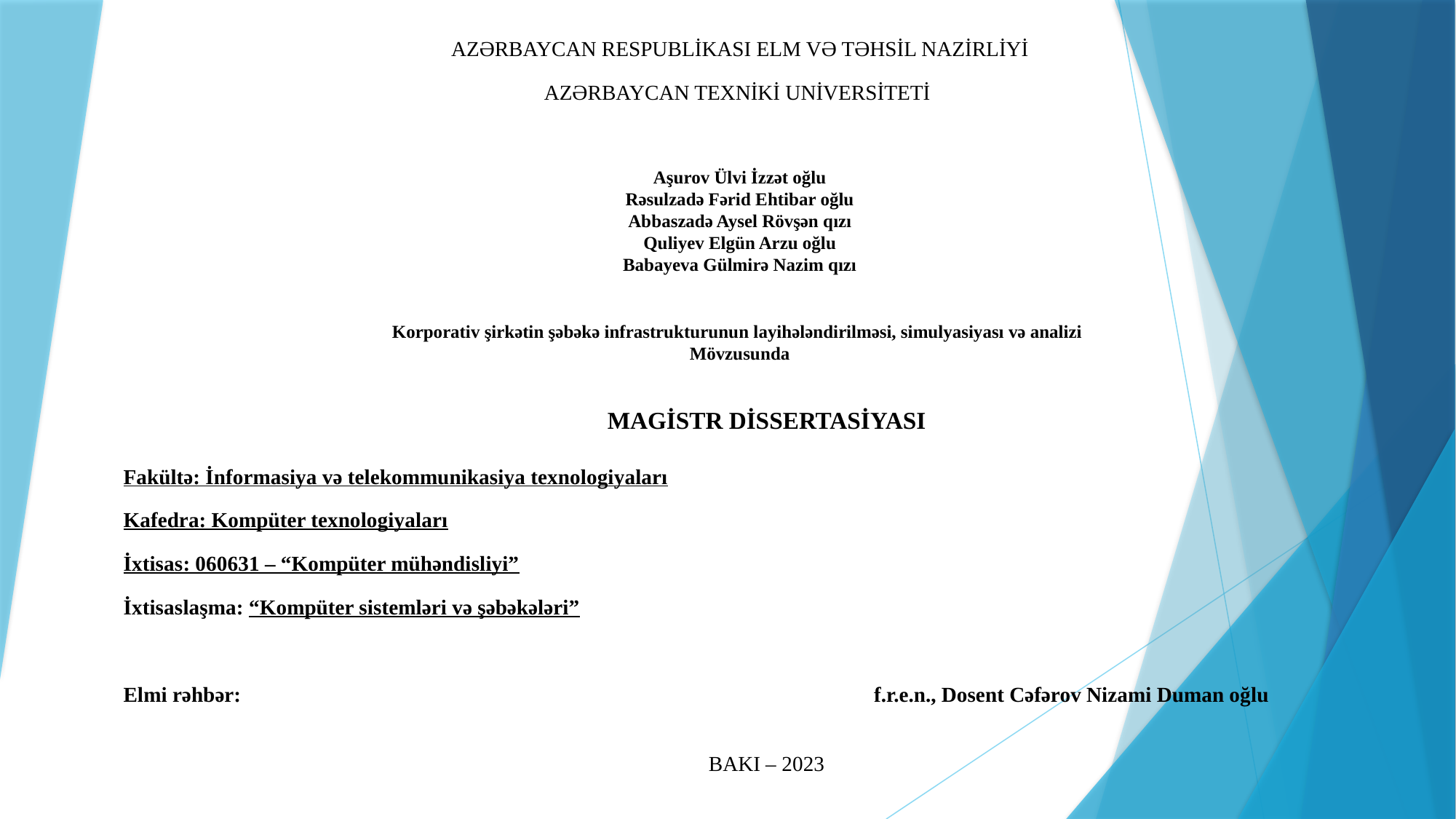

AZƏRBAYCAN RESPUBLİKASI ELM VƏ TƏHSİL NAZİRLİYİ
AZƏRBAYCAN TEXNİKİ UNİVERSİTETİ

Aşurov Ülvi İzzət oğlu
Rəsulzadə Fərid Ehtibar oğlu
Abbaszadə Aysel Rövşən qızı
Quliyev Elgün Arzu oğlu
Babayeva Gülmirə Nazim qızı

Korporativ şirkətin şəbəkə infrastrukturunun layihələndirilməsi, simulyasiyası və analizi
Mövzusunda

MAGİSTR DİSSERTASİYASI

Fakültə: İnformasiya və telekommunikasiya texnologiyaları
Kafedra: Kompüter texnologiyaları
İxtisas: 060631 – “Kompüter mühəndisliyi”
İxtisaslaşma: “Kompüter sistemləri və şəbəkələri”

Elmi rəhbər:                                                                                                                        f.r.e.n., Dosent Cəfərov Nizami Duman oğlu

BAKI – 2023